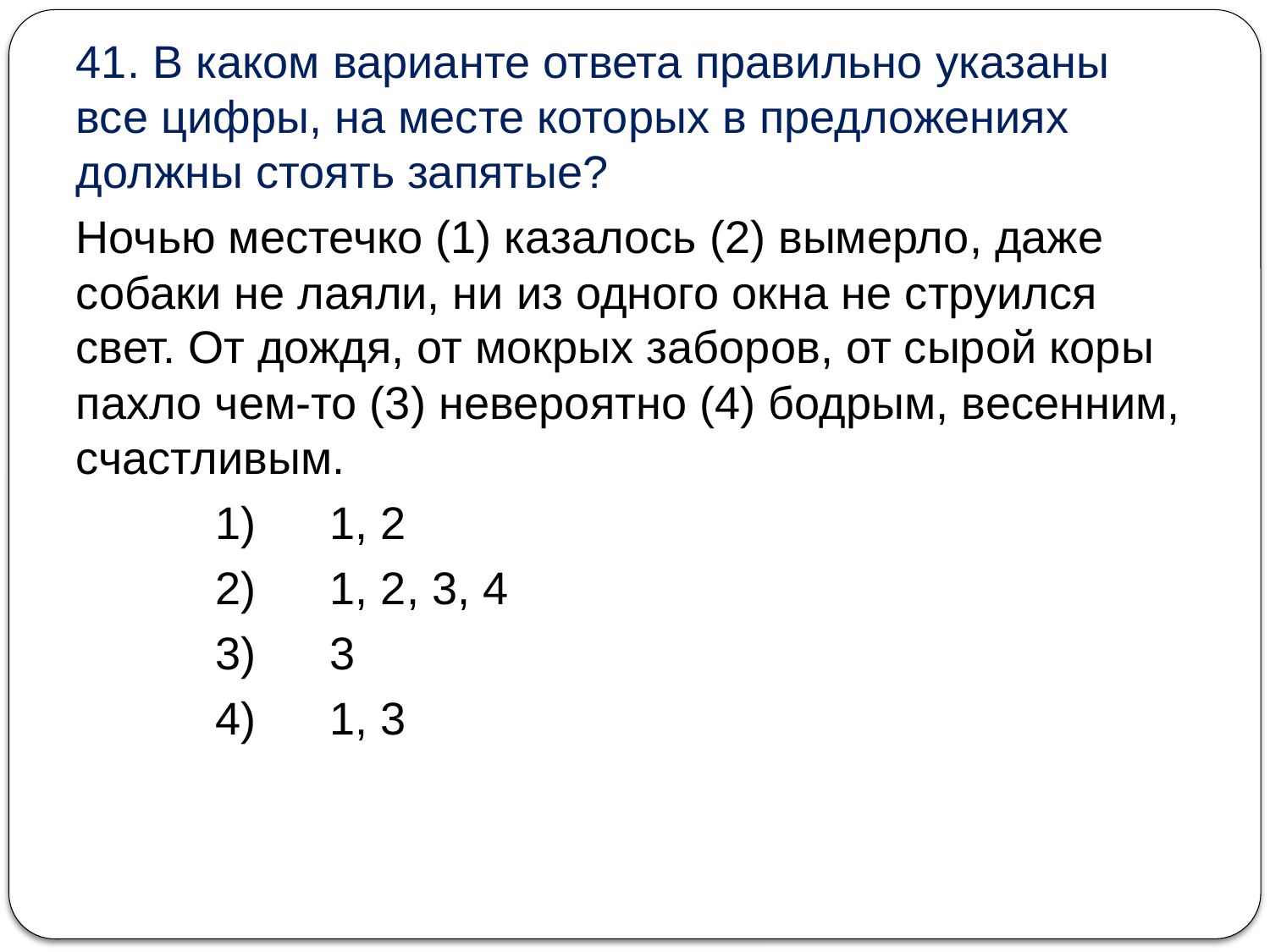

41. В каком варианте ответа правильно указаны все цифры, на месте которых в предложениях должны стоять запятые?
Ночью местечко (1) казалось (2) вымерло, даже собаки не лаяли, ни из одного окна не струился свет. От дождя, от мокрых заборов, от сырой коры  пахло чем-то (3) невероятно (4) бодрым, весенним, счастливым.
  	 1) 	1, 2
  	 2) 	1, 2, 3, 4
  	 3) 	3
  	 4) 	1, 3